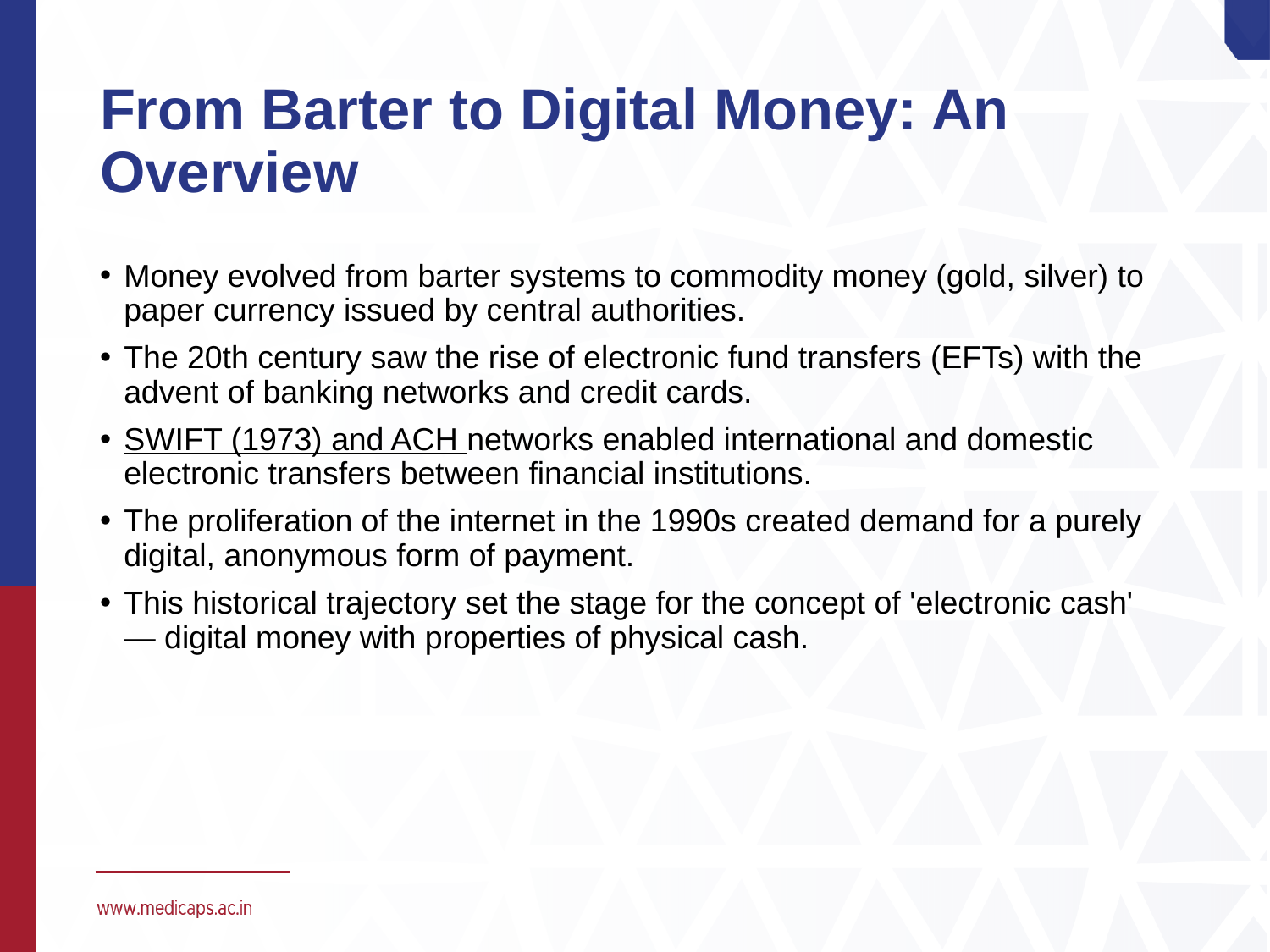

# From Barter to Digital Money: An Overview
Money evolved from barter systems to commodity money (gold, silver) to paper currency issued by central authorities.
The 20th century saw the rise of electronic fund transfers (EFTs) with the advent of banking networks and credit cards.
SWIFT (1973) and ACH networks enabled international and domestic electronic transfers between financial institutions.
The proliferation of the internet in the 1990s created demand for a purely digital, anonymous form of payment.
This historical trajectory set the stage for the concept of 'electronic cash' — digital money with properties of physical cash.